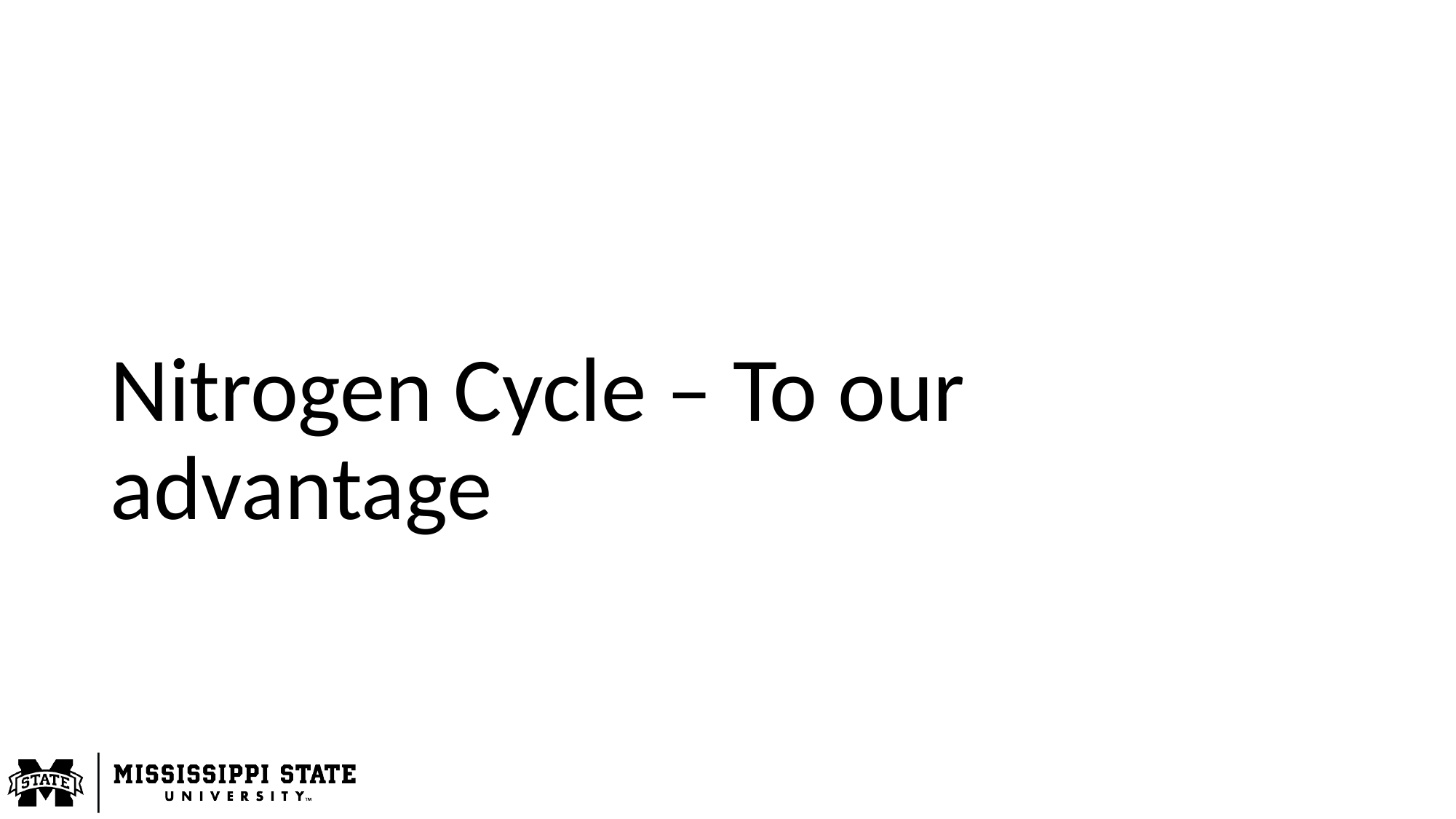

# Nitrogen Cycle – To our advantage